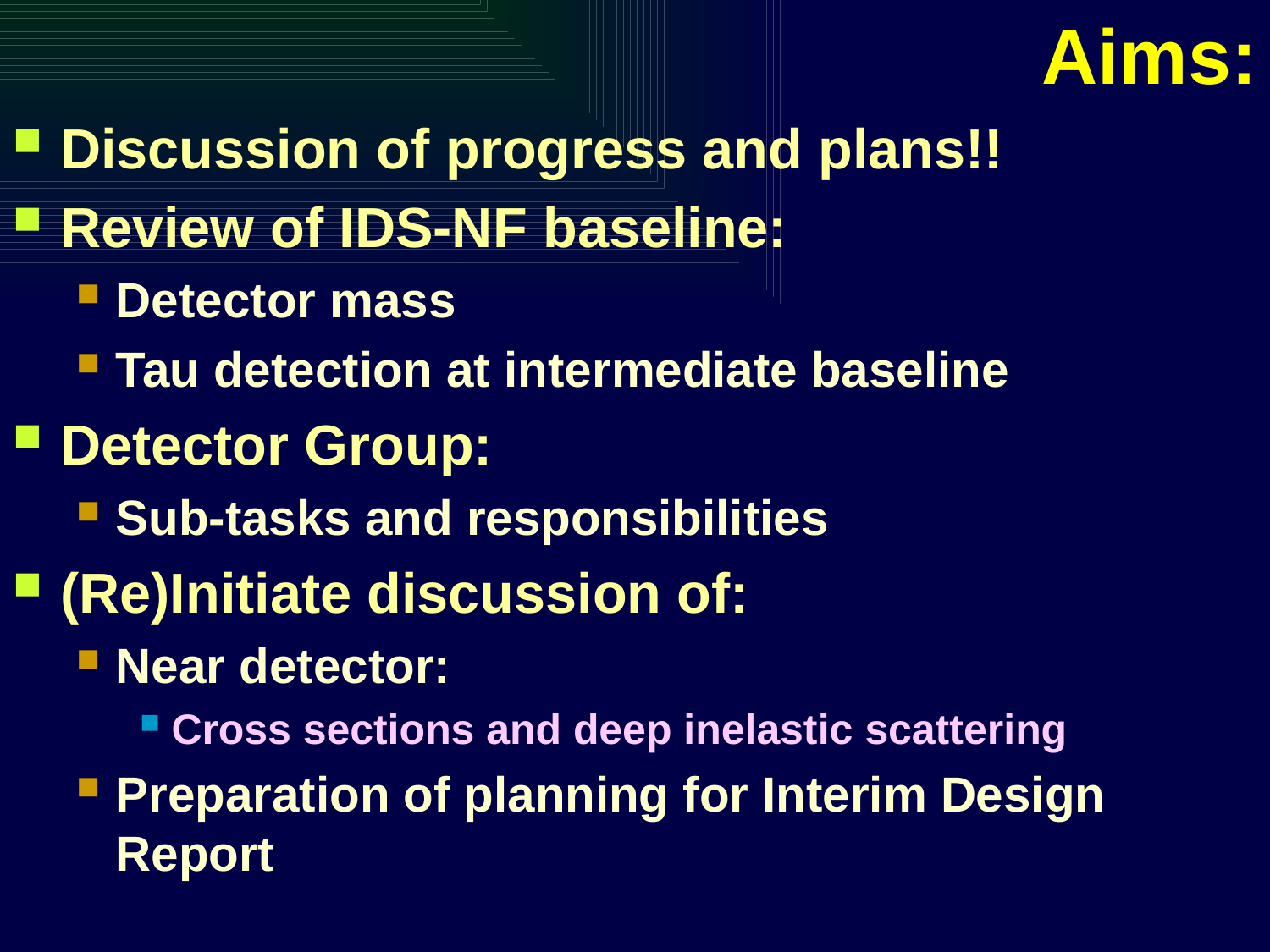

# Aims:
Discussion of progress and plans!!
Review of IDS-NF baseline:
Detector mass
Tau detection at intermediate baseline
Detector Group:
Sub-tasks and responsibilities
(Re)Initiate discussion of:
Near detector:
Cross sections and deep inelastic scattering
Preparation of planning for Interim Design Report